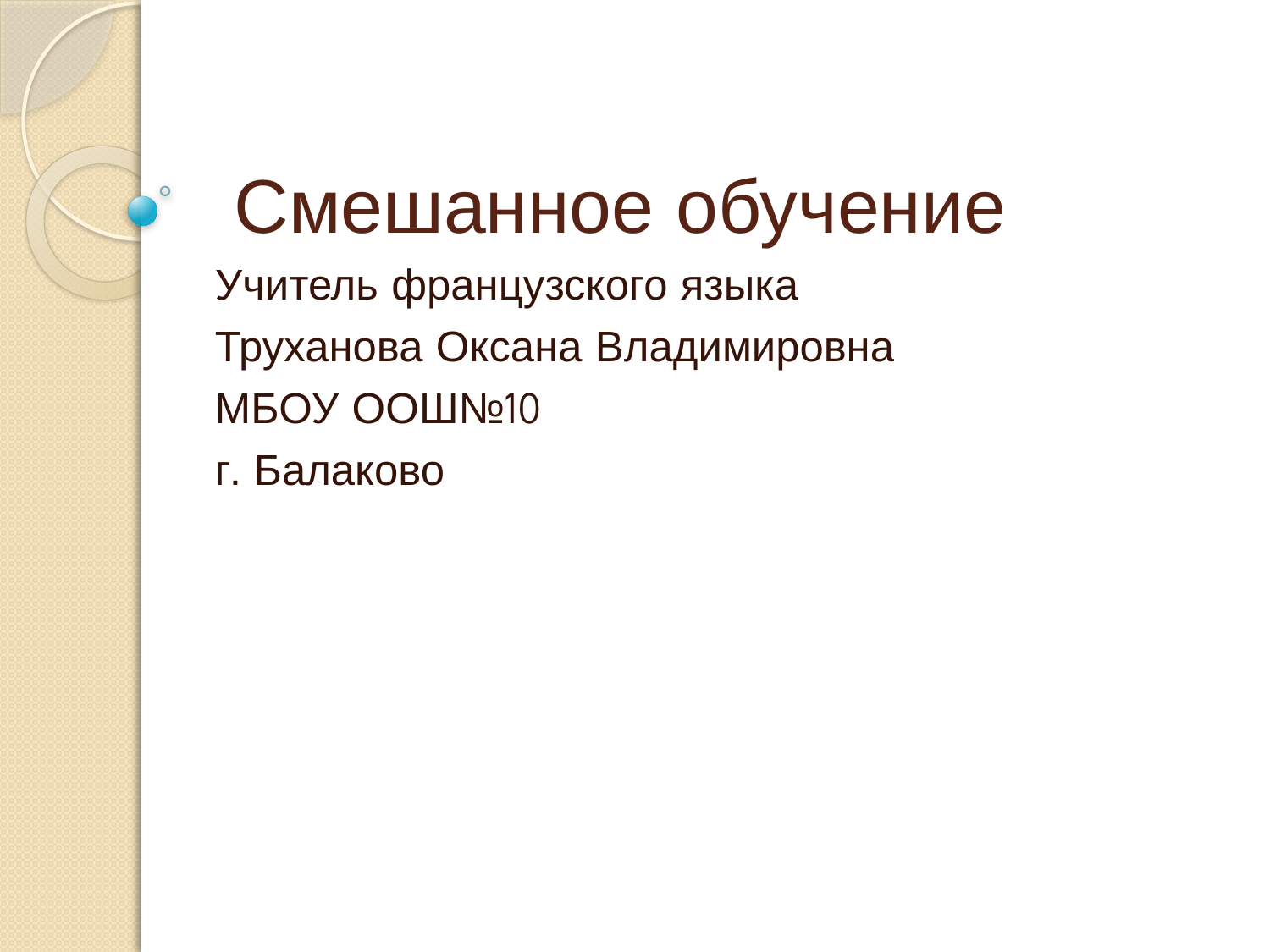

# Смешанное обучение
Учитель французского языка
Труханова Оксана Владимировна
МБОУ ООШ№10
г. Балаково